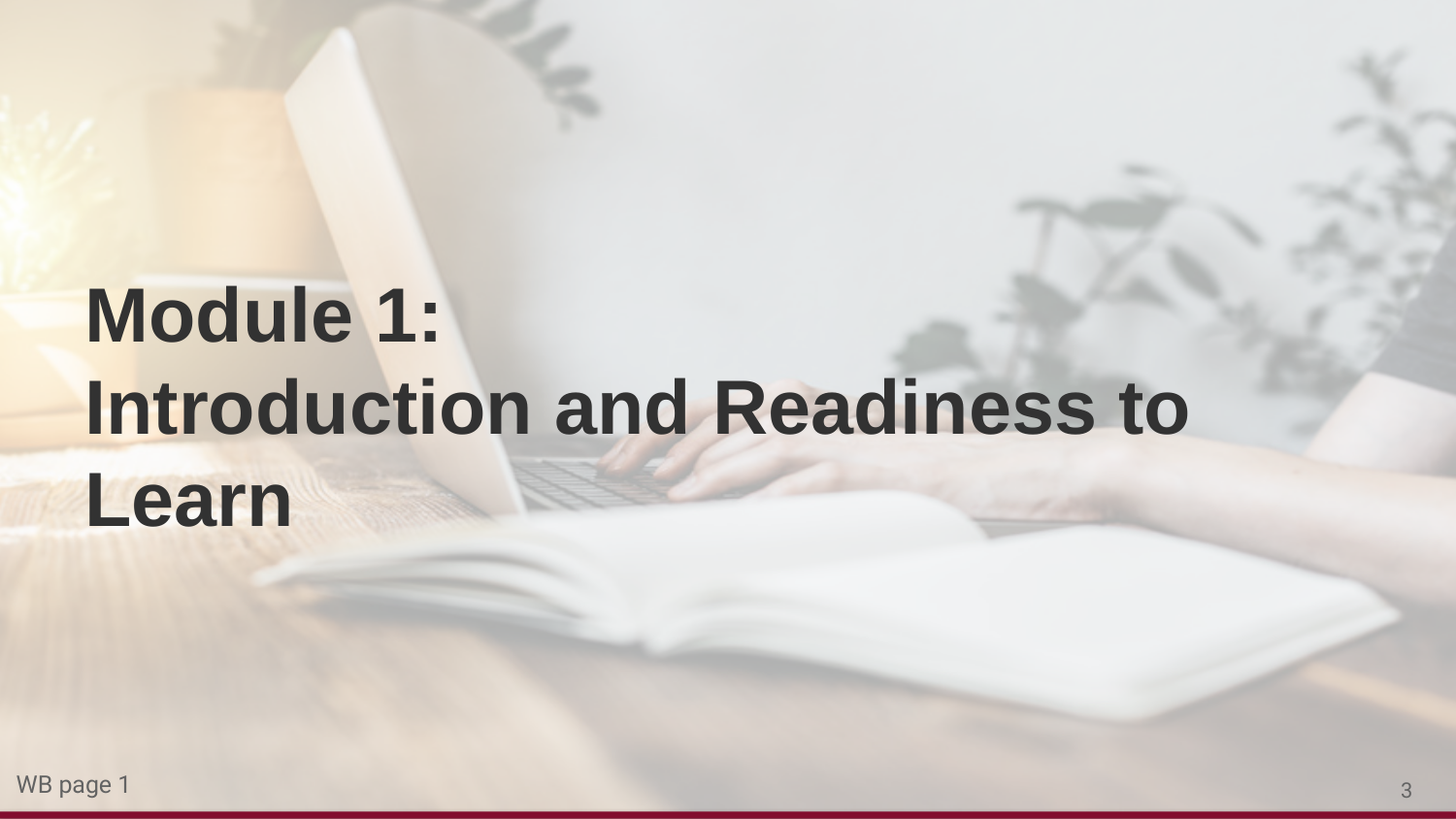

# Module 1: Introduction and Readiness to Learn
3
WB page 1